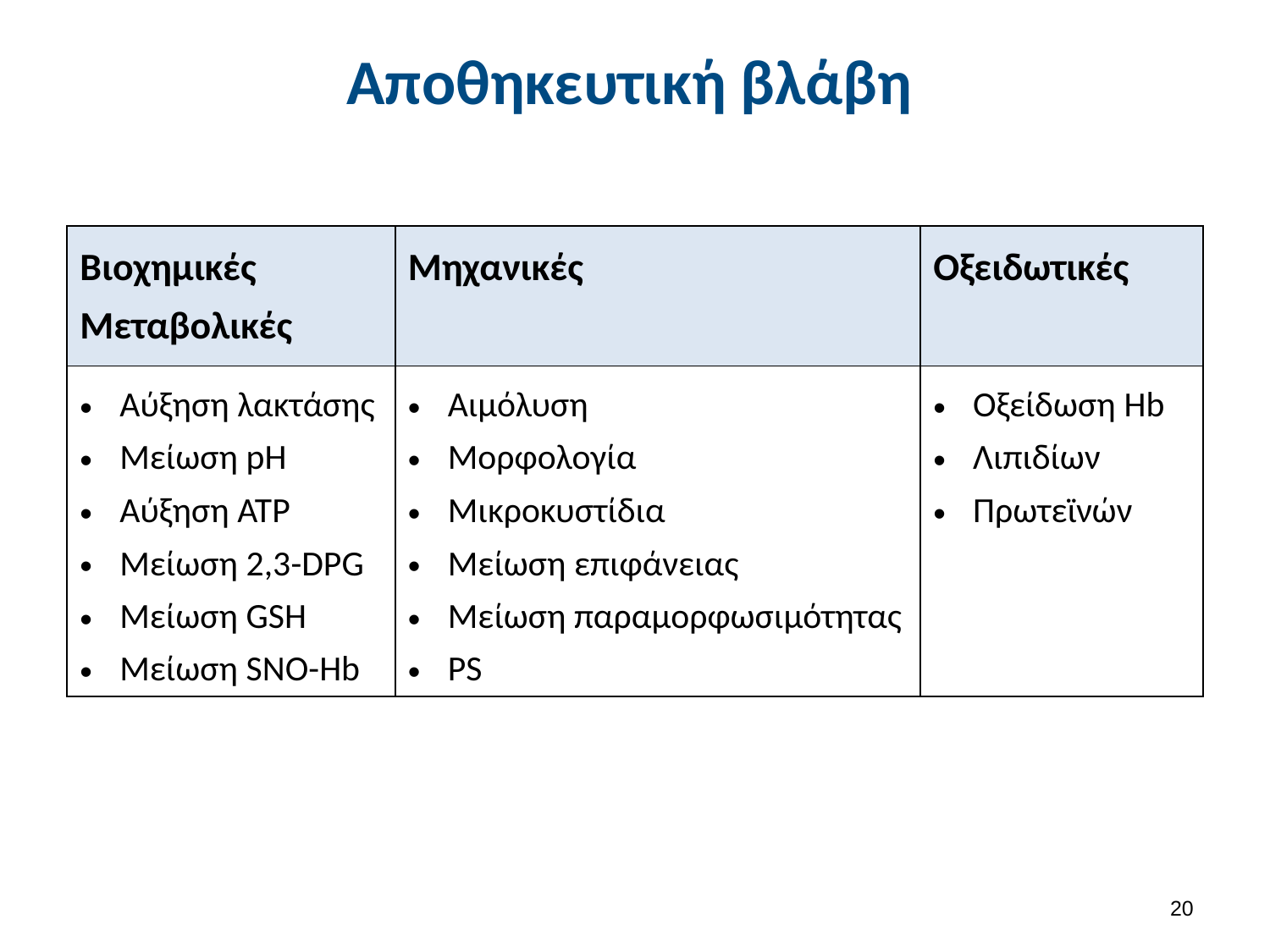

# Αποθηκευτική βλάβη
| Βιοχημικές Μεταβολικές | Μηχανικές | Οξειδωτικές |
| --- | --- | --- |
| Αύξηση λακτάσης Μείωση pH Αύξηση ΑΤΡ Μείωση 2,3-DPG Μείωση GSH Μείωση SNO-Hb | Αιμόλυση Μορφολογία Μικροκυστίδια Μείωση επιφάνειας Μείωση παραμορφωσιμότητας PS | Οξείδωση Hb Λιπιδίων Πρωτεϊνών |
20